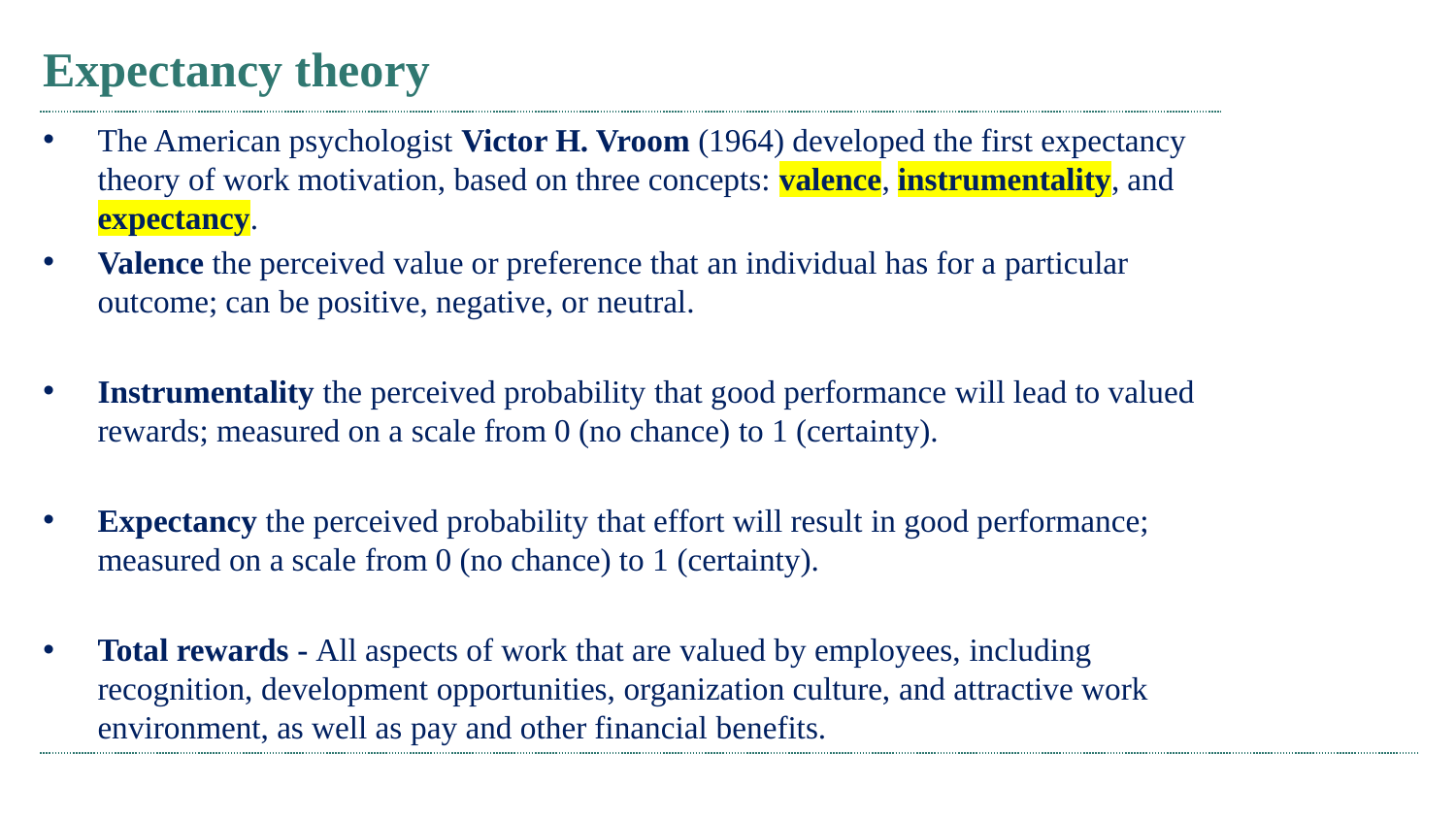

# Expectancy theory
The American psychologist Victor H. Vroom (1964) developed the first expectancy theory of work motivation, based on three concepts: valence, instrumentality, and expectancy.
Valence the perceived value or preference that an individual has for a particular outcome; can be positive, negative, or neutral.

Instrumentality the perceived probability that good performance will lead to valued rewards; measured on a scale from 0 (no chance) to 1 (certainty).

Expectancy the perceived probability that effort will result in good performance; measured on a scale from 0 (no chance) to 1 (certainty).

Total rewards - All aspects of work that are valued by employees, including recognition, development opportunities, organization culture, and attractive work environment, as well as pay and other financial benefits.